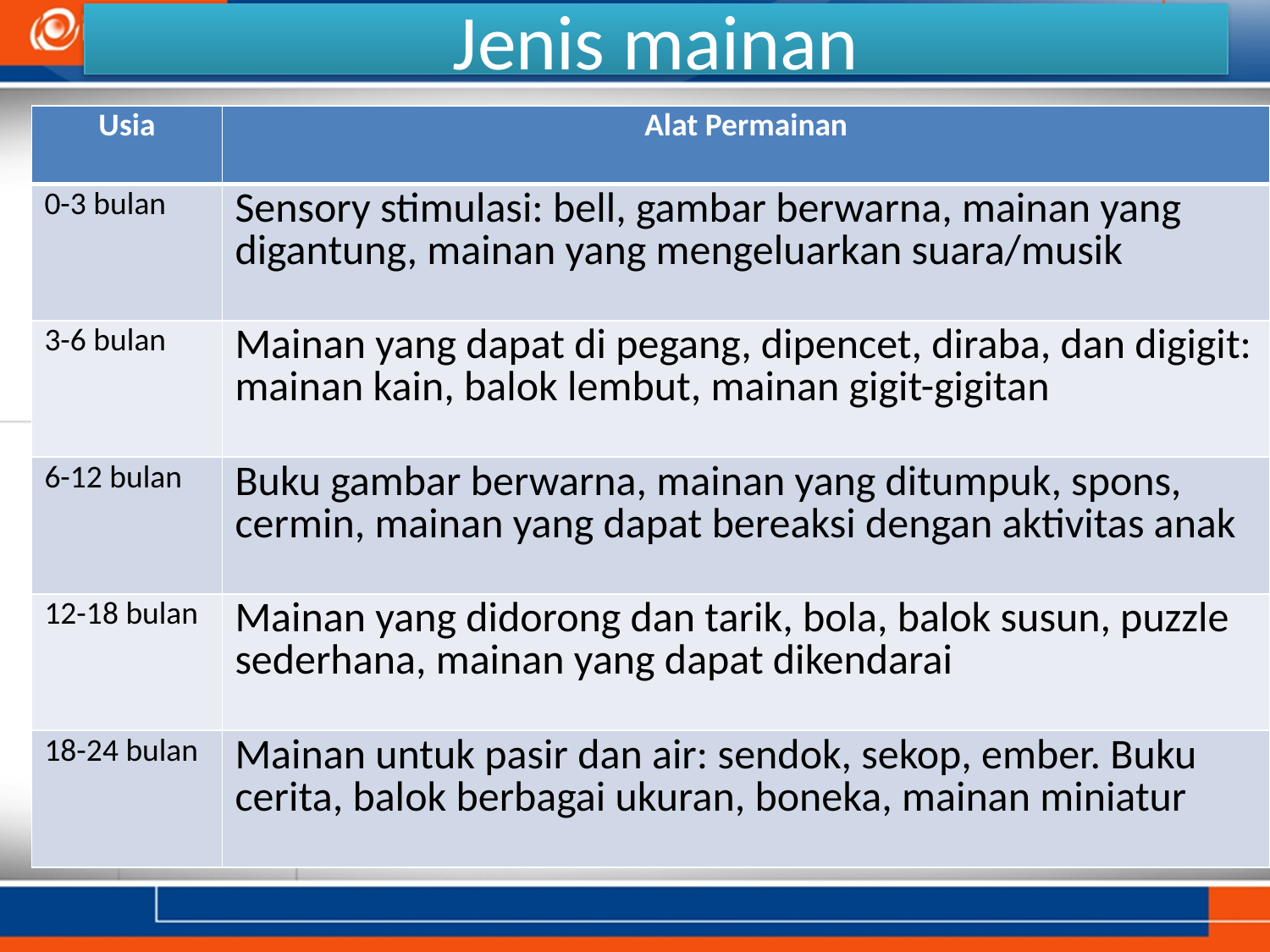

# Jenis mainan
| Usia | Alat Permainan |
| --- | --- |
| 0-3 bulan | Sensory stimulasi: bell, gambar berwarna, mainan yang digantung, mainan yang mengeluarkan suara/musik |
| 3-6 bulan | Mainan yang dapat di pegang, dipencet, diraba, dan digigit: mainan kain, balok lembut, mainan gigit-gigitan |
| 6-12 bulan | Buku gambar berwarna, mainan yang ditumpuk, spons, cermin, mainan yang dapat bereaksi dengan aktivitas anak |
| 12-18 bulan | Mainan yang didorong dan tarik, bola, balok susun, puzzle sederhana, mainan yang dapat dikendarai |
| 18-24 bulan | Mainan untuk pasir dan air: sendok, sekop, ember. Buku cerita, balok berbagai ukuran, boneka, mainan miniatur |